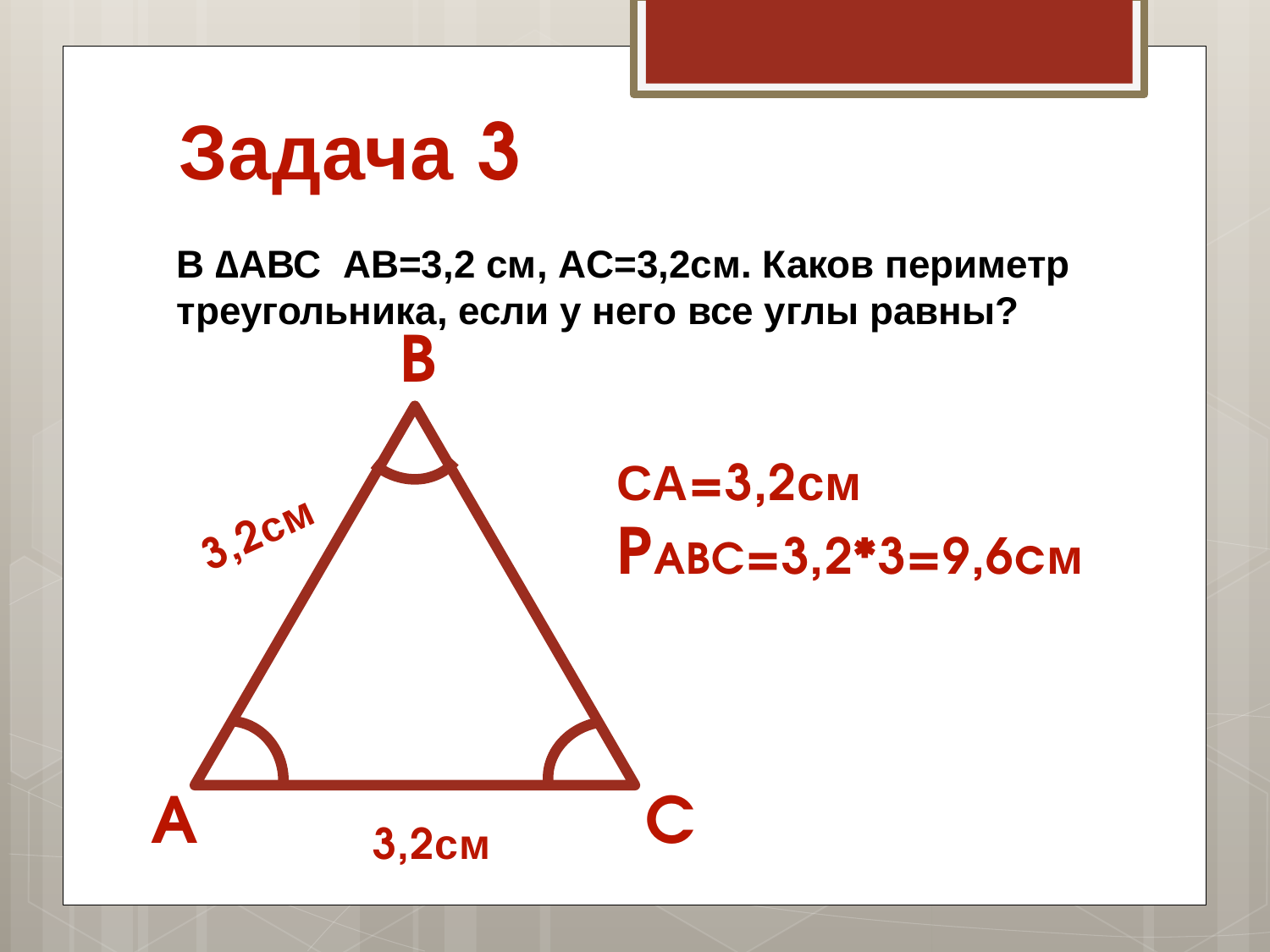

Задача 3
В ∆АВС  АВ=3,2 см, АC=3,2см. Каков периметр треугольника, если у него все углы равны?
B

СА=3,2см
PABC=3,2*3=9,6cм
3,2см

C
A
3,2см